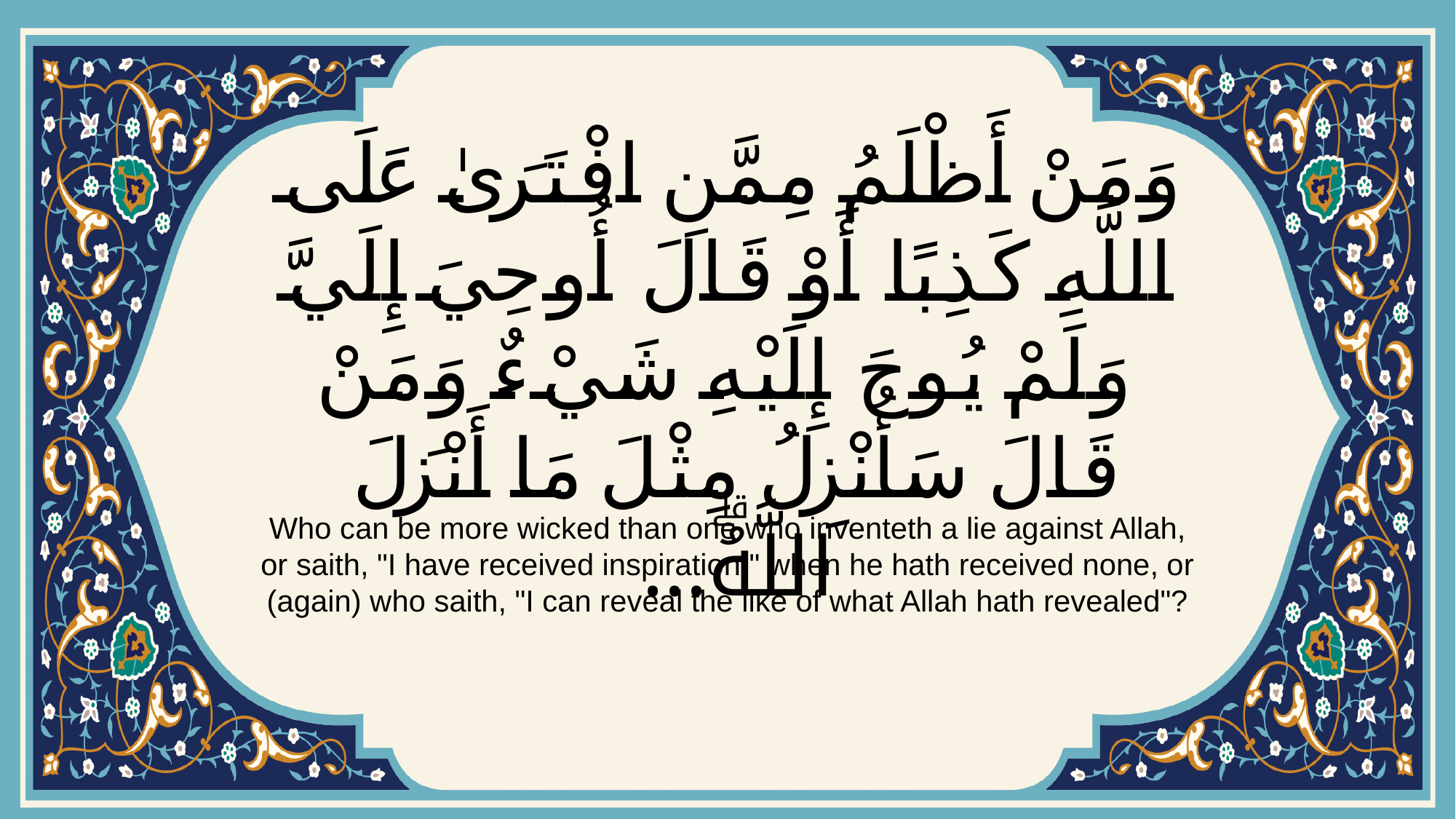

# وَمَنْ أَظْلَمُ مِمَّنِ افْتَرَىٰ عَلَى اللَّهِ كَذِبًا أَوْ قَالَ أُوحِيَ إِلَيَّ وَلَمْ يُوحَ إِلَيْهِ شَيْءٌ وَمَنْ قَالَ سَأُنْزِلُ مِثْلَ مَا أَنْزَلَ  اللَّهُۗ...
Who can be more wicked than one who inventeth a lie against Allah, or saith, "I have received inspiration," when he hath received none, or (again) who saith, "I can reveal the like of what Allah hath revealed"?